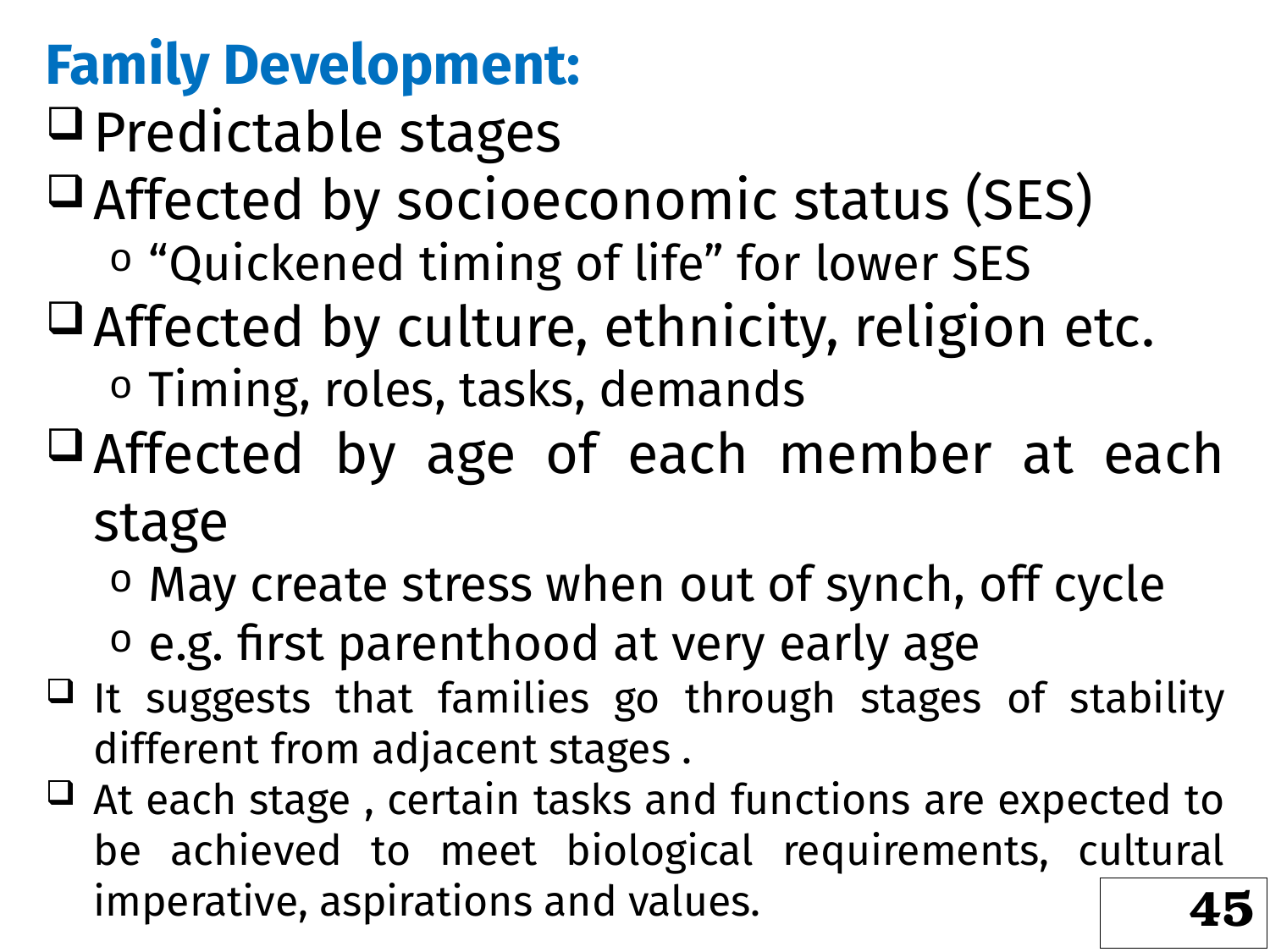

Family Development:
Predictable stages
Affected by socioeconomic status (SES)
“Quickened timing of life” for lower SES
Affected by culture, ethnicity, religion etc.
Timing, roles, tasks, demands
Affected by age of each member at each stage
May create stress when out of synch, off cycle
e.g. first parenthood at very early age
It suggests that families go through stages of stability different from adjacent stages .
At each stage , certain tasks and functions are expected to be achieved to meet biological requirements, cultural imperative, aspirations and values.

45